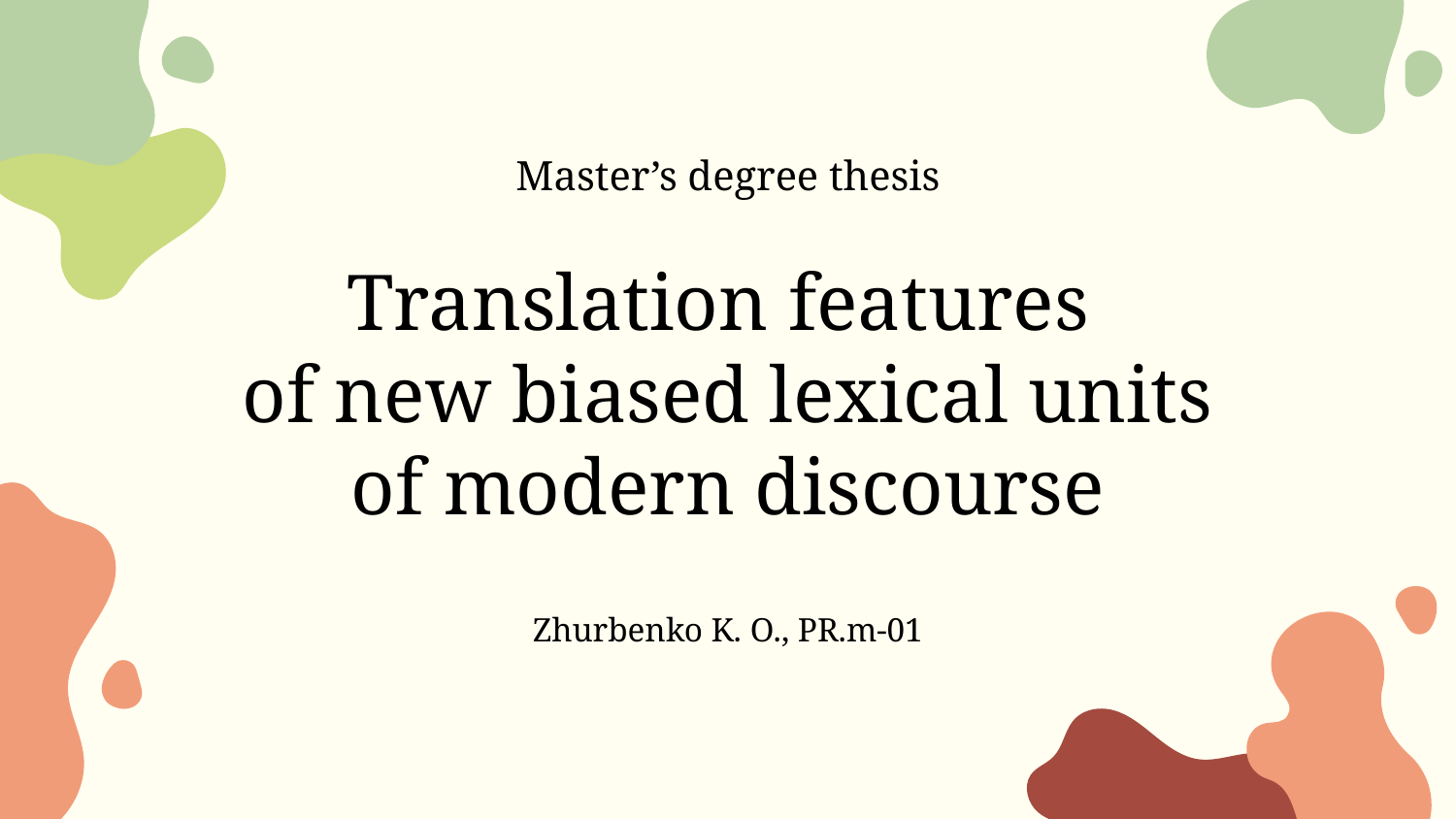

Master’s degree thesis
# Translation features of new biased lexical units of modern discourse
Zhurbenko K. O., PR.m-01